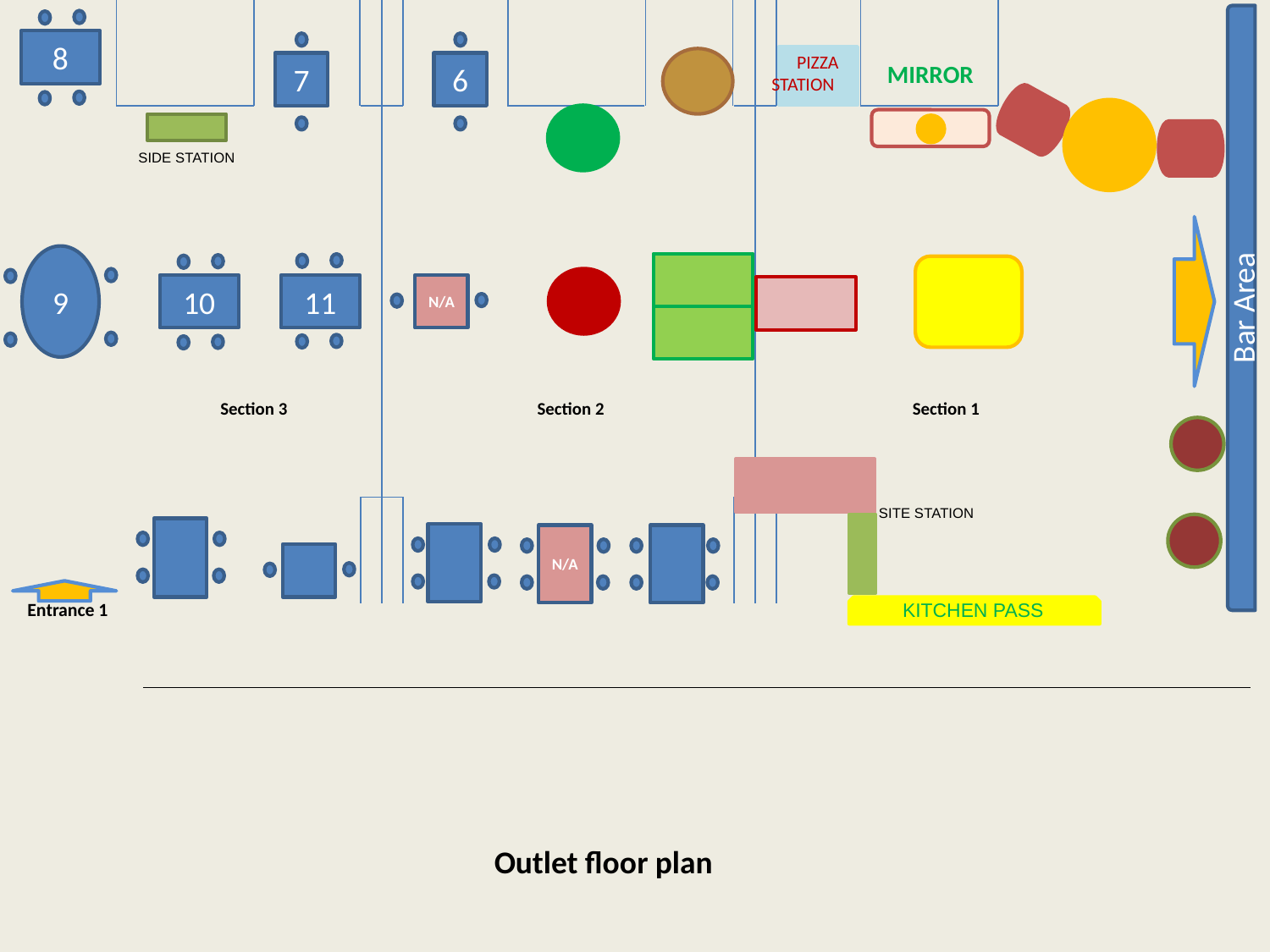

8
MUSHROOMS RISOTTO  IN CHEESE WHEEL

PIZZA STATION

MIRROR
7
6

SIDE STATION

9

10
11
N/A

Bar Area

Section 3
Section 2
Section 1

SITE STATION

N/A

Entrance 1
KITCHEN PASS

Outlet floor plan